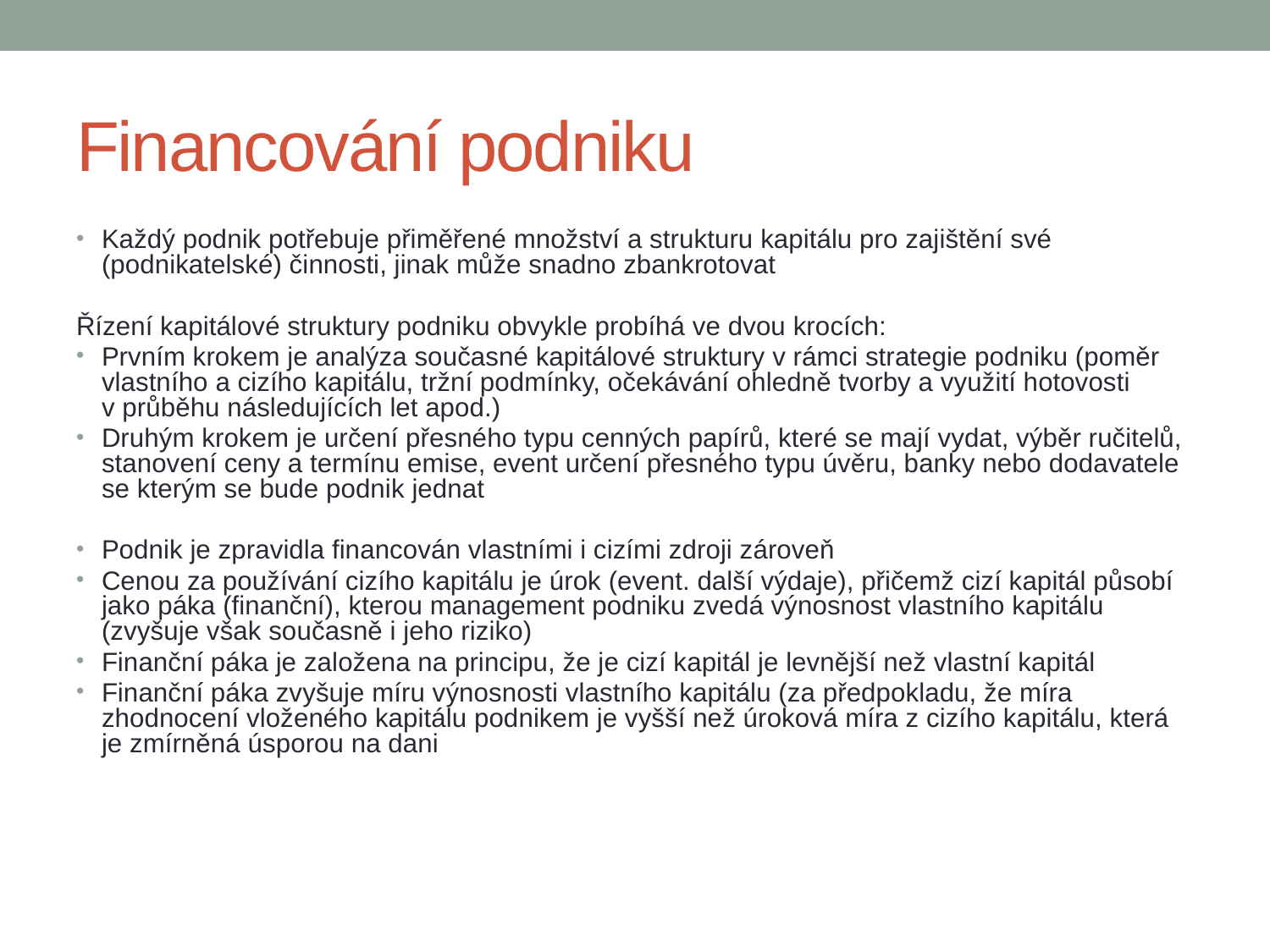

# Financování podniku
Každý podnik potřebuje přiměřené množství a strukturu kapitálu pro zajištění své (podnikatelské) činnosti, jinak může snadno zbankrotovat

Řízení kapitálové struktury podniku obvykle probíhá ve dvou krocích:
Prvním krokem je analýza současné kapitálové struktury v rámci strategie podniku (poměr vlastního a cizího kapitálu, tržní podmínky, očekávání ohledně tvorby a využití hotovosti v průběhu následujících let apod.)
Druhým krokem je určení přesného typu cenných papírů, které se mají vydat, výběr ručitelů, stanovení ceny a termínu emise, event určení přesného typu úvěru, banky nebo dodavatele se kterým se bude podnik jednat

Podnik je zpravidla financován vlastními i cizími zdroji zároveň
Cenou za používání cizího kapitálu je úrok (event. další výdaje), přičemž cizí kapitál působí jako páka (finanční), kterou management podniku zvedá výnosnost vlastního kapitálu (zvyšuje však současně i jeho riziko)
Finanční páka je založena na principu, že je cizí kapitál je levnější než vlastní kapitál
Finanční páka zvyšuje míru výnosnosti vlastního kapitálu (za předpokladu, že míra zhodnocení vloženého kapitálu podnikem je vyšší než úroková míra z cizího kapitálu, která je zmírněná úsporou na dani